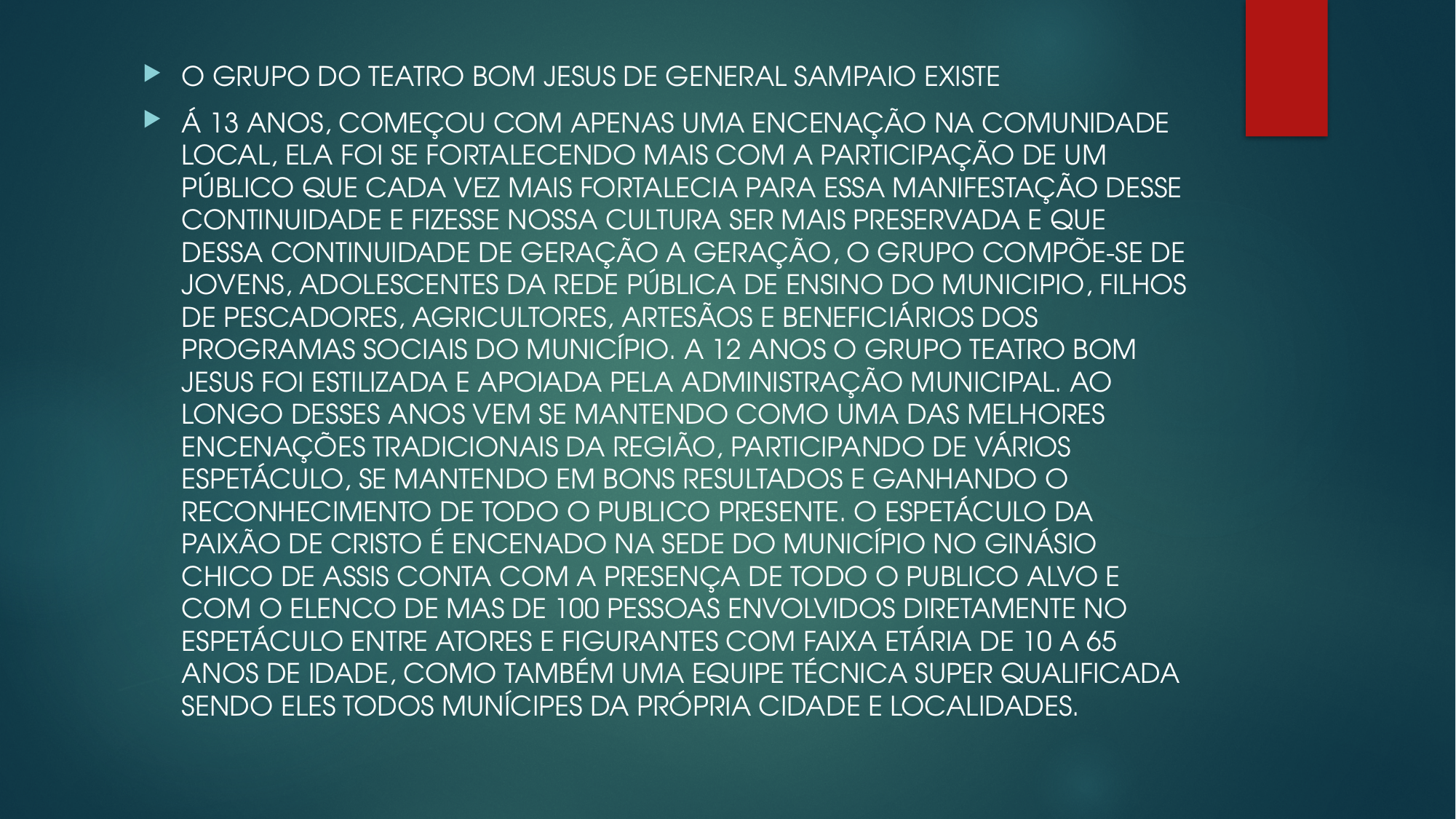

#
O GRUPO DO TEATRO BOM JESUS DE GENERAL SAMPAIO EXISTE
Á 13 ANOS, COMEÇOU COM APENAS UMA ENCENAÇÃO NA COMUNIDADE LOCAL, ELA FOI SE FORTALECENDO MAIS COM A PARTICIPAÇÃO DE UM PÚBLICO QUE CADA VEZ MAIS FORTALECIA PARA ESSA MANIFESTAÇÃO DESSE CONTINUIDADE E FIZESSE NOSSA CULTURA SER MAIS PRESERVADA E QUE DESSA CONTINUIDADE DE GERAÇÃO A GERAÇÃO, O GRUPO COMPÕE-SE DE JOVENS, ADOLESCENTES DA REDE PÚBLICA DE ENSINO DO MUNICIPIO, FILHOS DE PESCADORES, AGRICULTORES, ARTESÃOS E BENEFICIÁRIOS DOS PROGRAMAS SOCIAIS DO MUNICÍPIO. A 12 ANOS O GRUPO TEATRO BOM JESUS FOI ESTILIZADA E APOIADA PELA ADMINISTRAÇÃO MUNICIPAL. AO LONGO DESSES ANOS VEM SE MANTENDO COMO UMA DAS MELHORES ENCENAÇÕES TRADICIONAIS DA REGIÃO, PARTICIPANDO DE VÁRIOS ESPETÁCULO, SE MANTENDO EM BONS RESULTADOS E GANHANDO O RECONHECIMENTO DE TODO O PUBLICO PRESENTE. O ESPETÁCULO DA PAIXÃO DE CRISTO É ENCENADO NA SEDE DO MUNICÍPIO NO GINÁSIO CHICO DE ASSIS CONTA COM A PRESENÇA DE TODO O PUBLICO ALVO E COM O ELENCO DE MAS DE 100 PESSOAS ENVOLVIDOS DIRETAMENTE NO ESPETÁCULO ENTRE ATORES E FIGURANTES COM FAIXA ETÁRIA DE 10 A 65 ANOS DE IDADE, COMO TAMBÉM UMA EQUIPE TÉCNICA SUPER QUALIFICADA SENDO ELES TODOS MUNÍCIPES DA PRÓPRIA CIDADE E LOCALIDADES.